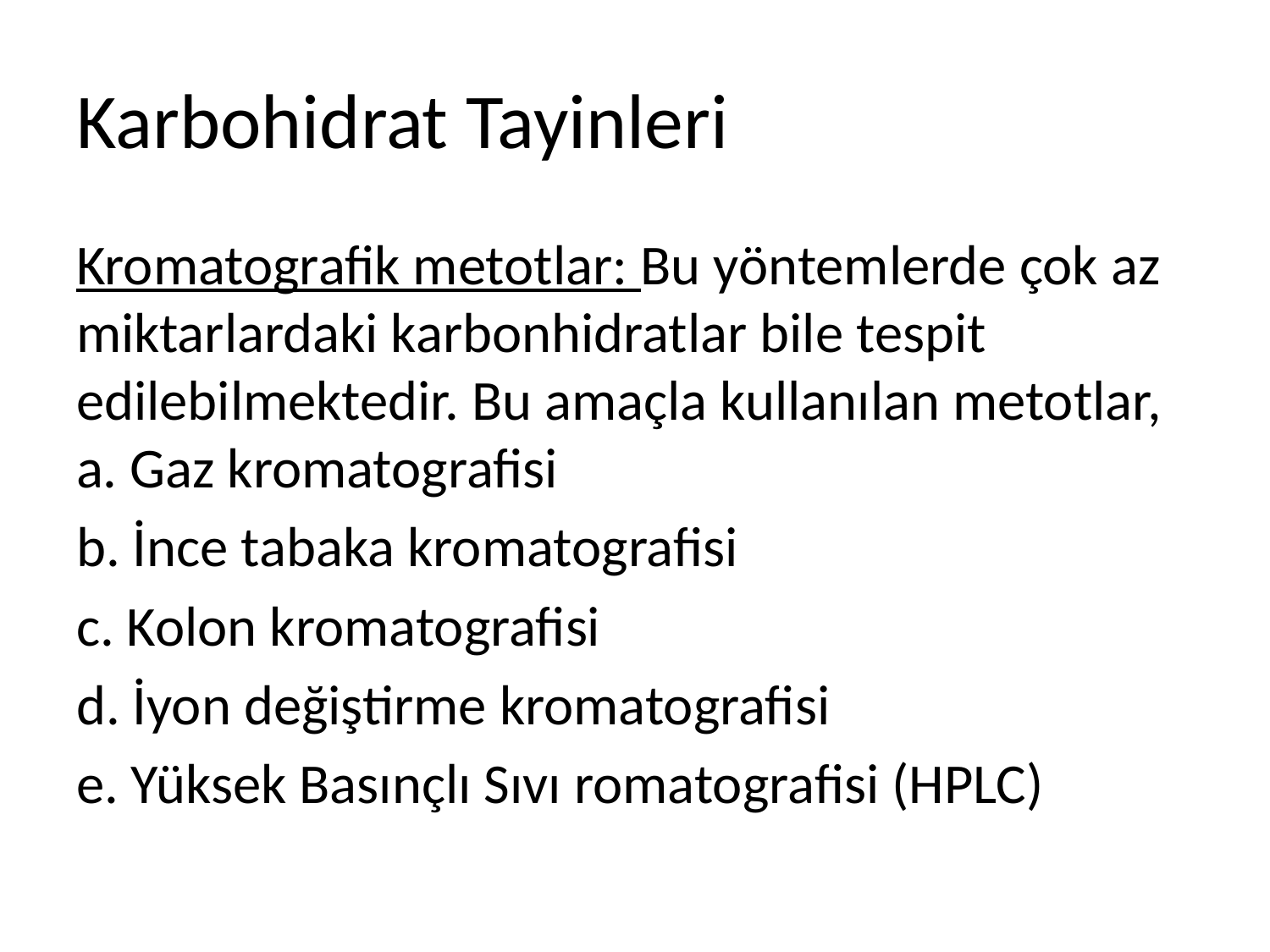

# Karbohidrat Tayinleri
Kromatografik metotlar: Bu yöntemlerde çok az miktarlardaki karbonhidratlar bile tespit edilebilmektedir. Bu amaçla kullanılan metotlar, a. Gaz kromatografisi
b. İnce tabaka kromatografisi
c. Kolon kromatografisi
d. İyon değiştirme kromatografisi
e. Yüksek Basınçlı Sıvı romatografisi (HPLC)